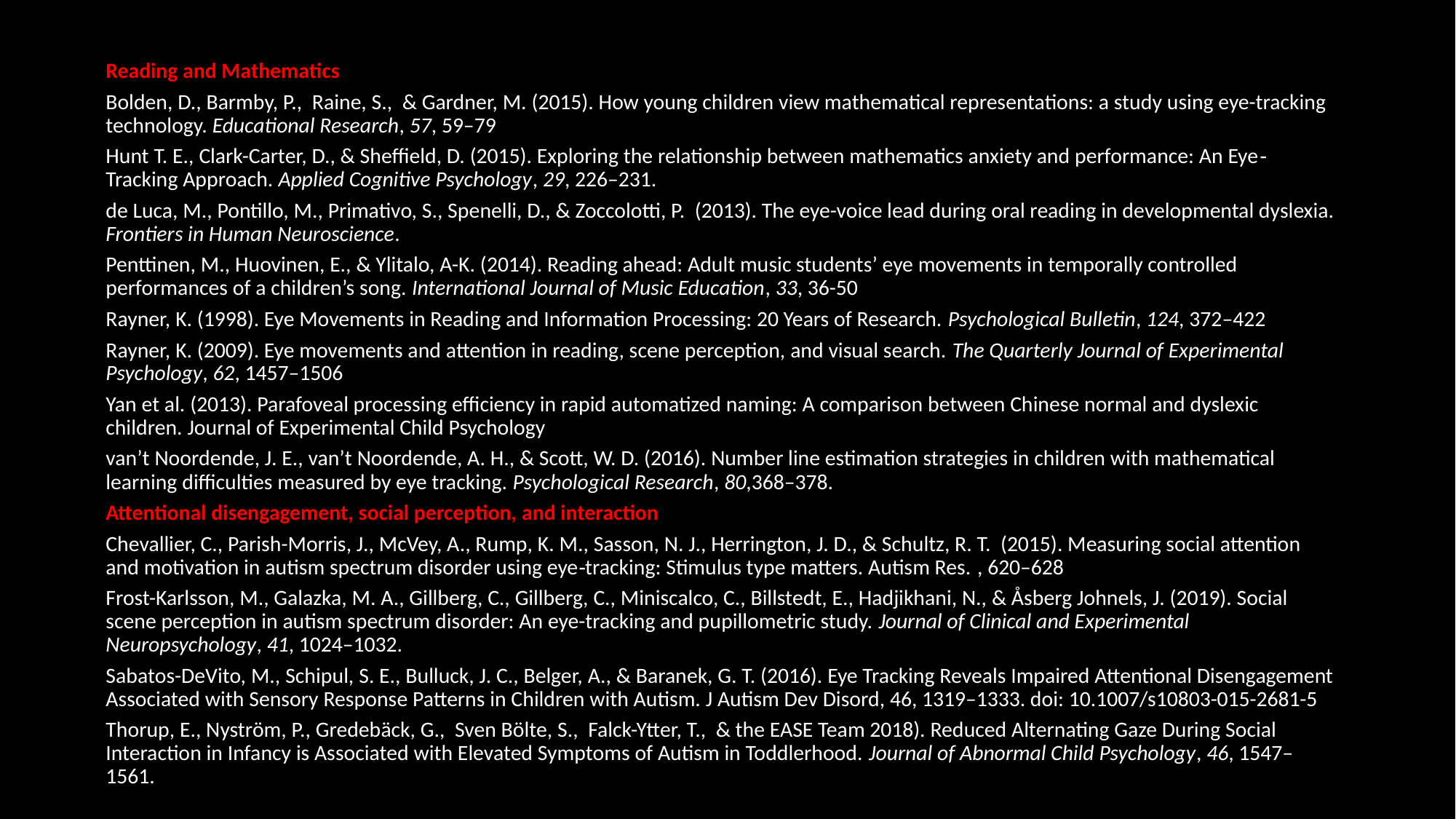

Reading and Mathematics
Bolden, D., Barmby, P.,  Raine, S.,  & Gardner, M. (2015). How young children view mathematical representations: a study using eye-tracking technology. Educational Research, 57, 59–79
Hunt T. E., Clark-Carter, D., & Sheffield, D. (2015). Exploring the relationship between mathematics anxiety and performance: An Eye‐Tracking Approach. Applied Cognitive Psychology, 29, 226–231.
de Luca, M., Pontillo, M., Primativo, S., Spenelli, D., & Zoccolotti, P.  (2013). The eye-voice lead during oral reading in developmental dyslexia. Frontiers in Human Neuroscience.
Penttinen, M., Huovinen, E., & Ylitalo, A-K. (2014). Reading ahead: Adult music students’ eye movements in temporally controlled performances of a children’s song. International Journal of Music Education, 33, 36-50
Rayner, K. (1998). Eye Movements in Reading and Information Processing: 20 Years of Research. Psychological Bulletin, 124, 372–422
Rayner, K. (2009). Eye movements and attention in reading, scene perception, and visual search. The Quarterly Journal of Experimental Psychology, 62, 1457–1506
Yan et al. (2013). Parafoveal processing efficiency in rapid automatized naming: A comparison between Chinese normal and dyslexic children. Journal of Experimental Child Psychology
van’t Noordende, J. E., van’t Noordende, A. H., & Scott, W. D. (2016). Number line estimation strategies in children with mathematical learning difficulties measured by eye tracking. Psychological Research, 80,368–378.
Attentional disengagement, social perception, and interaction
Chevallier, C., Parish-Morris, J., McVey, A., Rump, K. M., Sasson, N. J., Herrington, J. D., & Schultz, R. T.  (2015). Measuring social attention and motivation in autism spectrum disorder using eye‐tracking: Stimulus type matters. Autism Res. , 620–628
Frost-Karlsson, M., Galazka, M. A., Gillberg, C., Gillberg, C., Miniscalco, C., Billstedt, E., Hadjikhani, N., & Åsberg Johnels, J. (2019). Social scene perception in autism spectrum disorder: An eye-tracking and pupillometric study. Journal of Clinical and Experimental Neuropsychology, 41, 1024–1032.
Sabatos-DeVito, M., Schipul, S. E., Bulluck, J. C., Belger, A., & Baranek, G. T. (2016). Eye Tracking Reveals Impaired Attentional Disengagement Associated with Sensory Response Patterns in Children with Autism. J Autism Dev Disord, 46, 1319–1333. doi: 10.1007/s10803-015-2681-5
Thorup, E., Nyström, P., Gredebäck, G.,  Sven Bölte, S.,  Falck-Ytter, T.,  & the EASE Team 2018). Reduced Alternating Gaze During Social Interaction in Infancy is Associated with Elevated Symptoms of Autism in Toddlerhood. Journal of Abnormal Child Psychology, 46, 1547–1561.